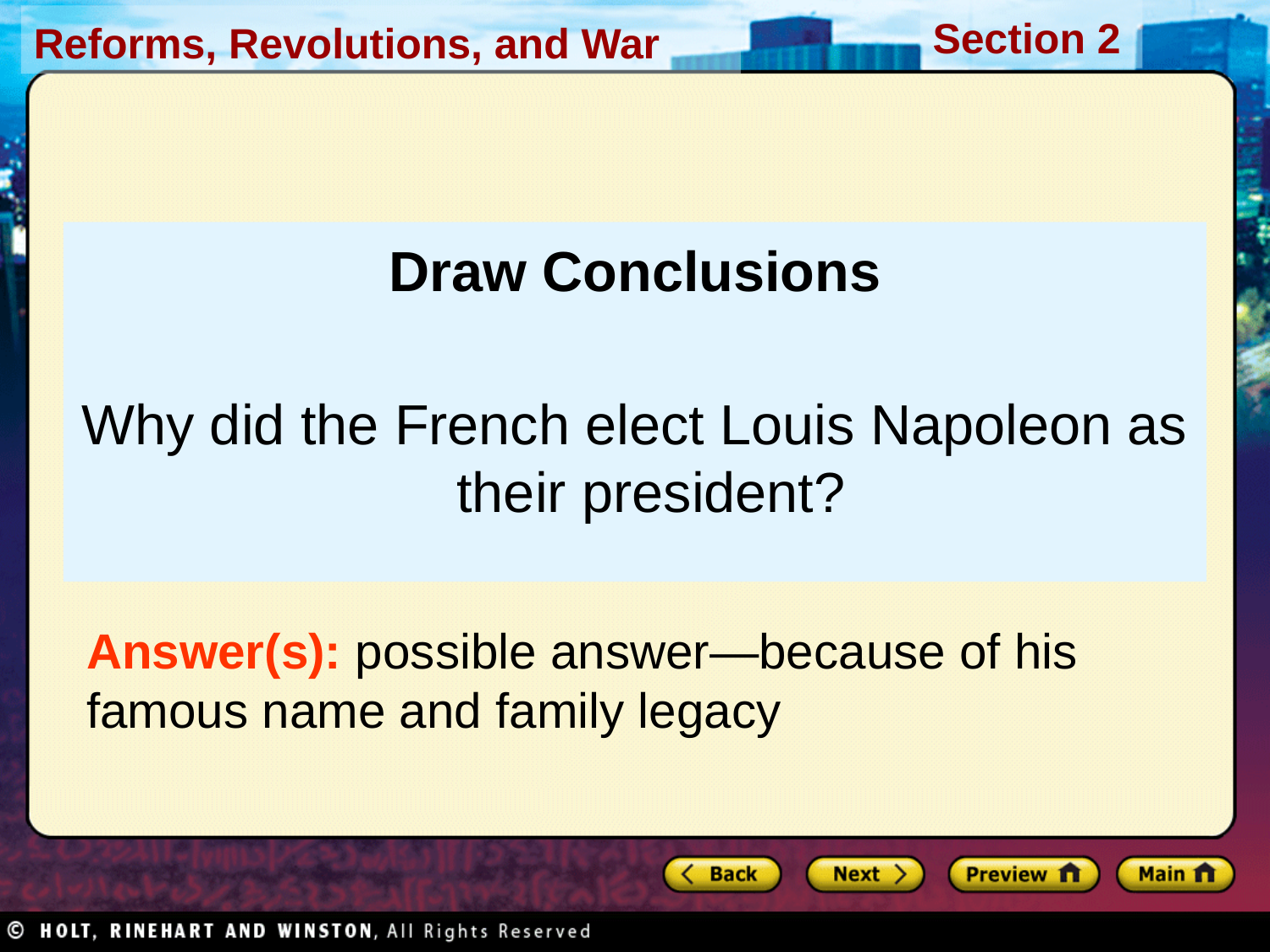

Draw Conclusions

Why did the French elect Louis Napoleon as their president?

Answer(s): possible answer—because of his famous name and family legacy